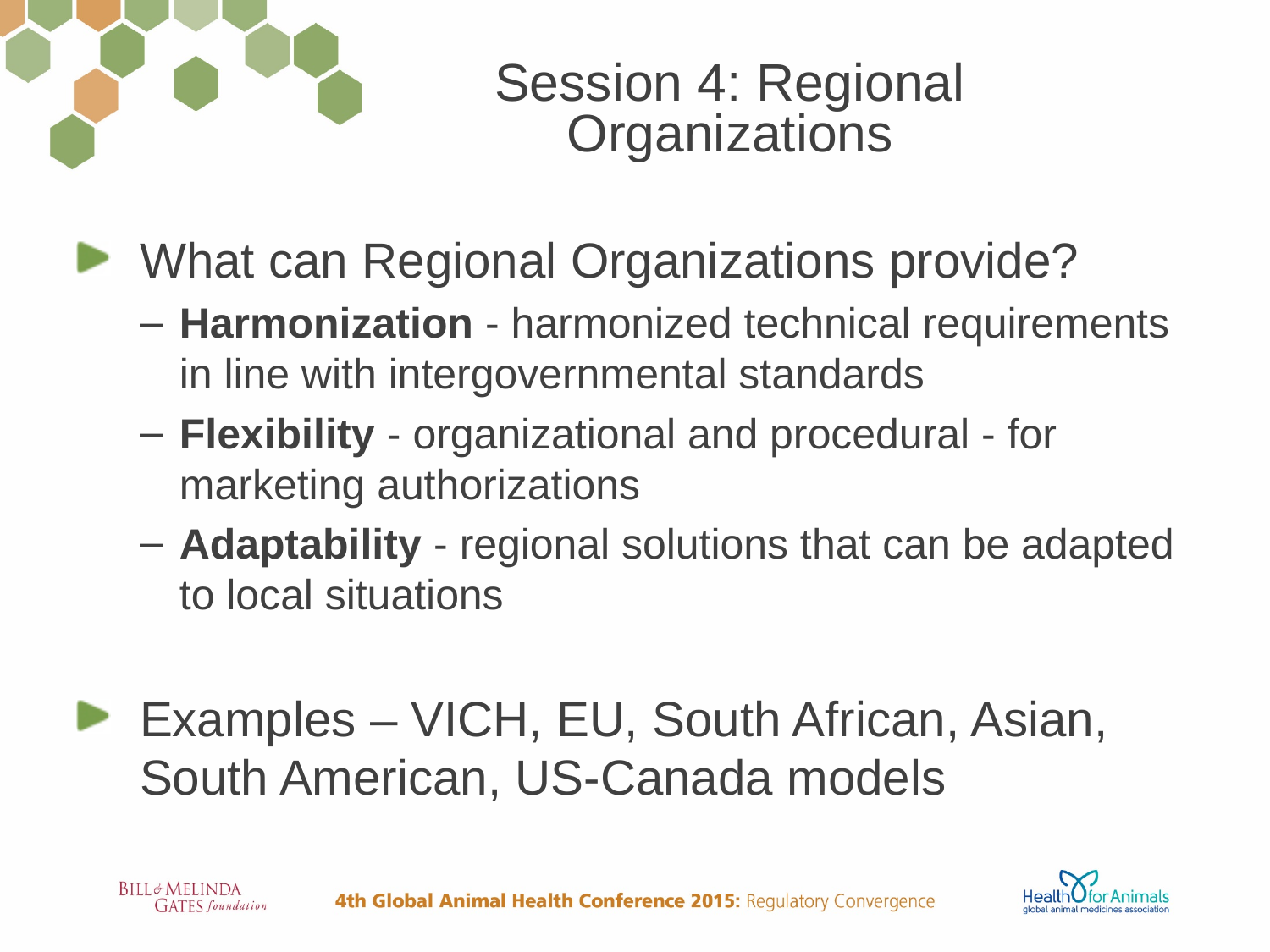

# Session 4: Regional Organizations
What can Regional Organizations provide?
Harmonization - harmonized technical requirements in line with intergovernmental standards
Flexibility - organizational and procedural - for marketing authorizations
Adaptability - regional solutions that can be adapted to local situations

Examples – VICH, EU, South African, Asian, South American, US-Canada models